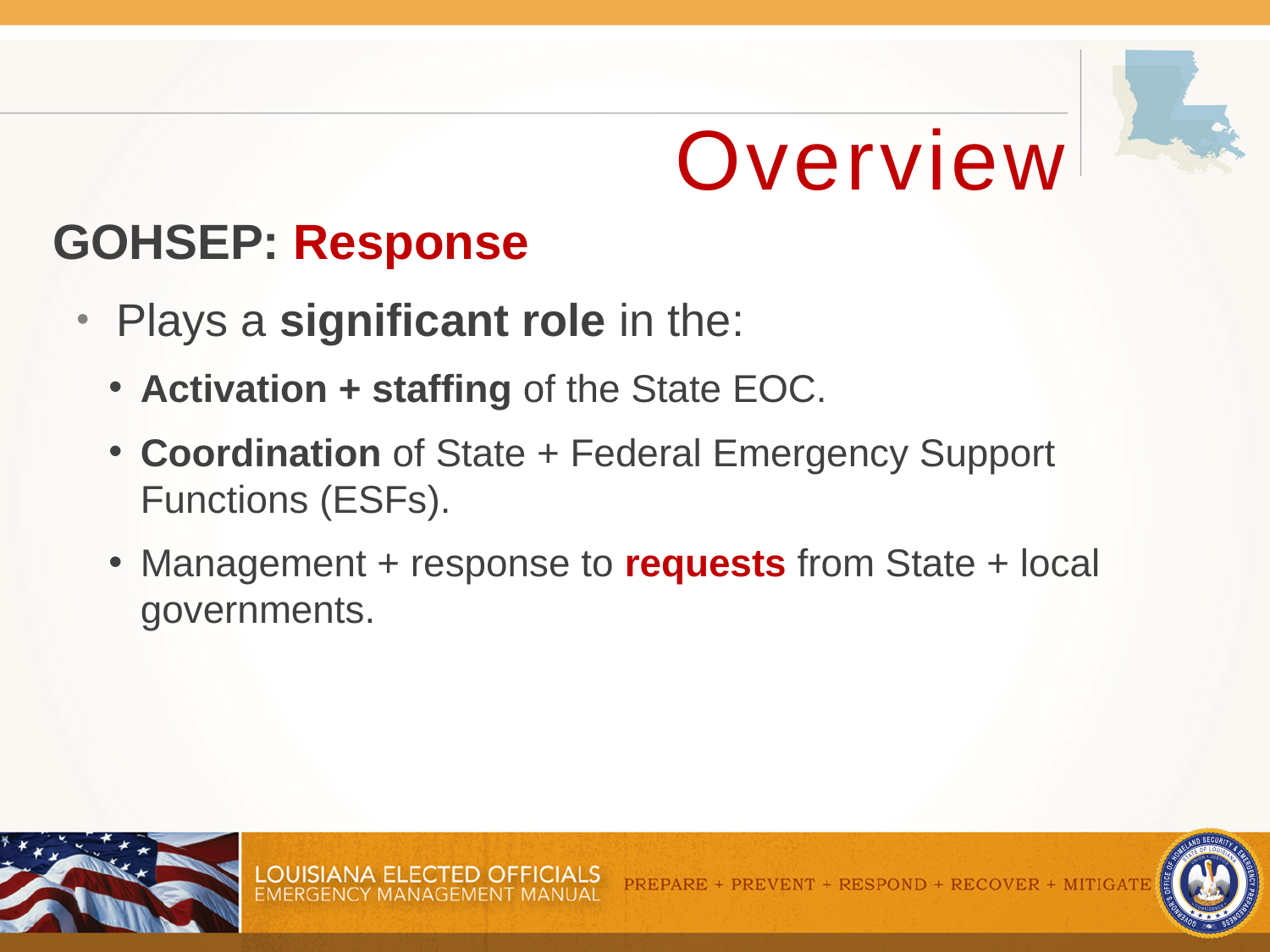

# Overview
GOHSEP: Response
Plays a significant role in the:
Activation + staffing of the State EOC.
Coordination of State + Federal Emergency Support Functions (ESFs).
Management + response to requests from State + local governments.